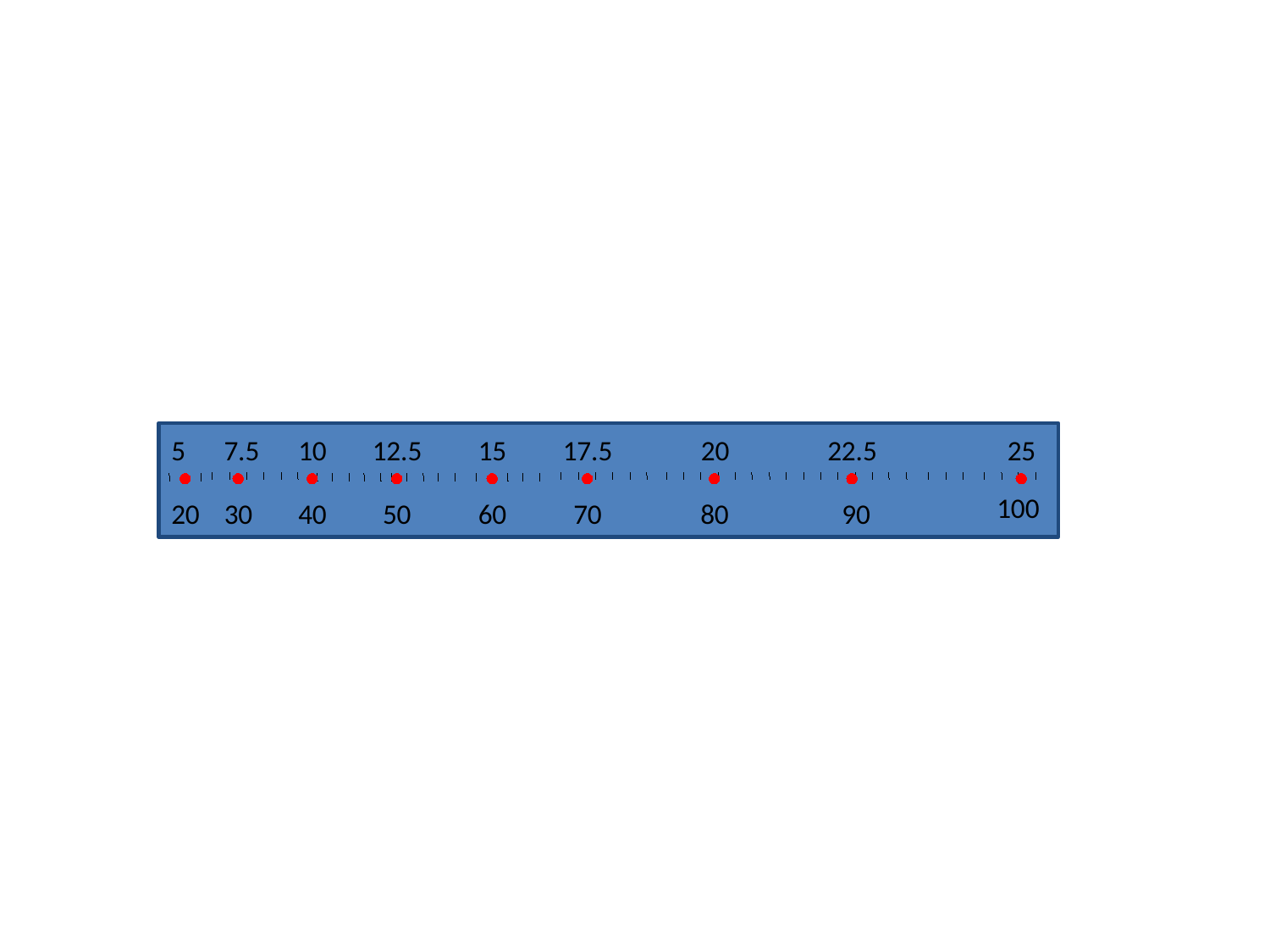

5
12.5
10
17.5
7.5
15
20
22.5
20
40
80
70
90
50
30
60
25
100